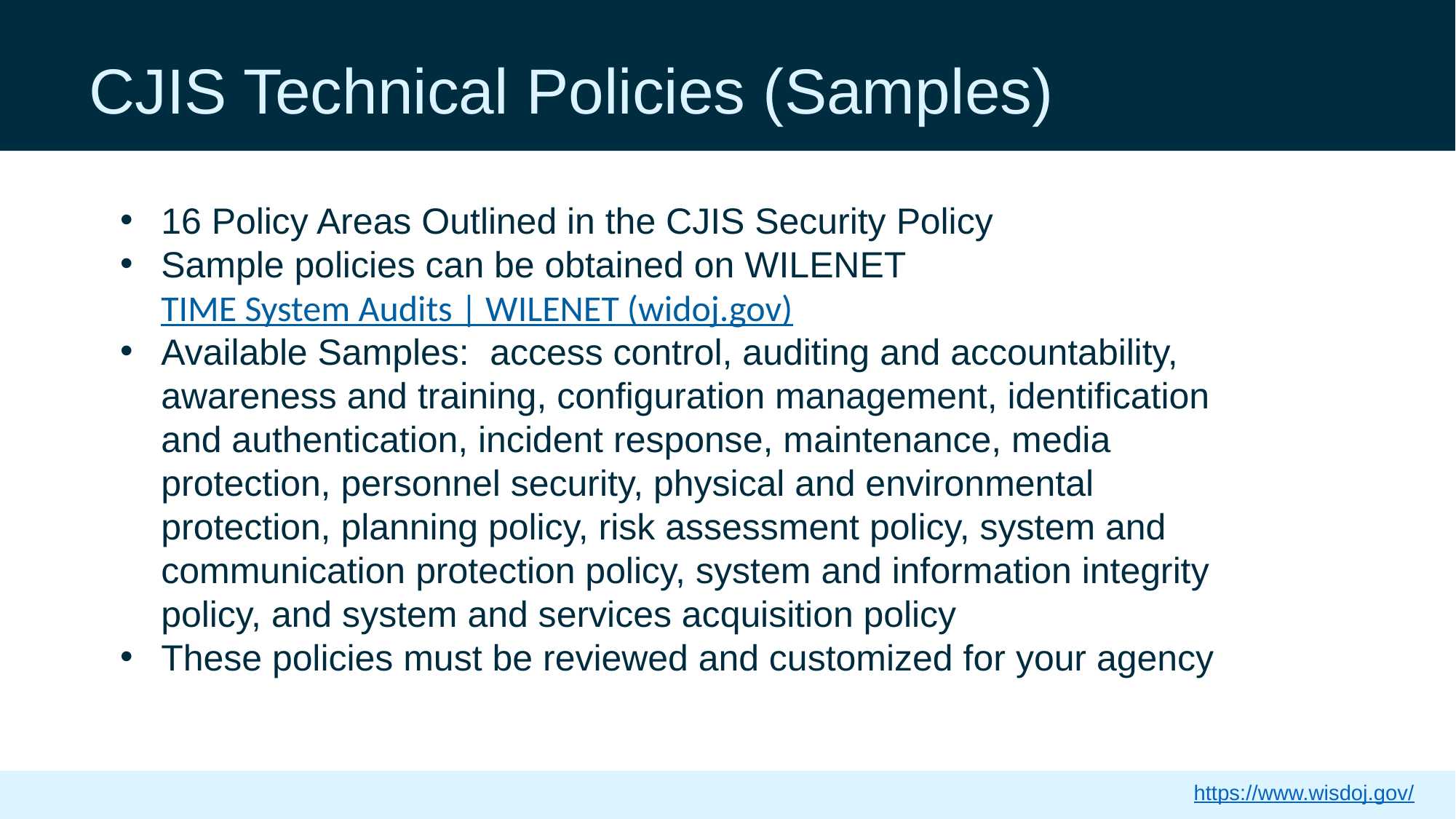

CJIS Technical Policies (Samples)
16 Policy Areas Outlined in the CJIS Security Policy
Sample policies can be obtained on WILENET TIME System Audits | WILENET (widoj.gov)
Available Samples:  access control, auditing and accountability, awareness and training, configuration management, identification and authentication, incident response, maintenance, media protection, personnel security, physical and environmental protection, planning policy, risk assessment policy, system and communication protection policy, system and information integrity policy, and system and services acquisition policy
These policies must be reviewed and customized for your agency

https://www.wisdoj.gov/